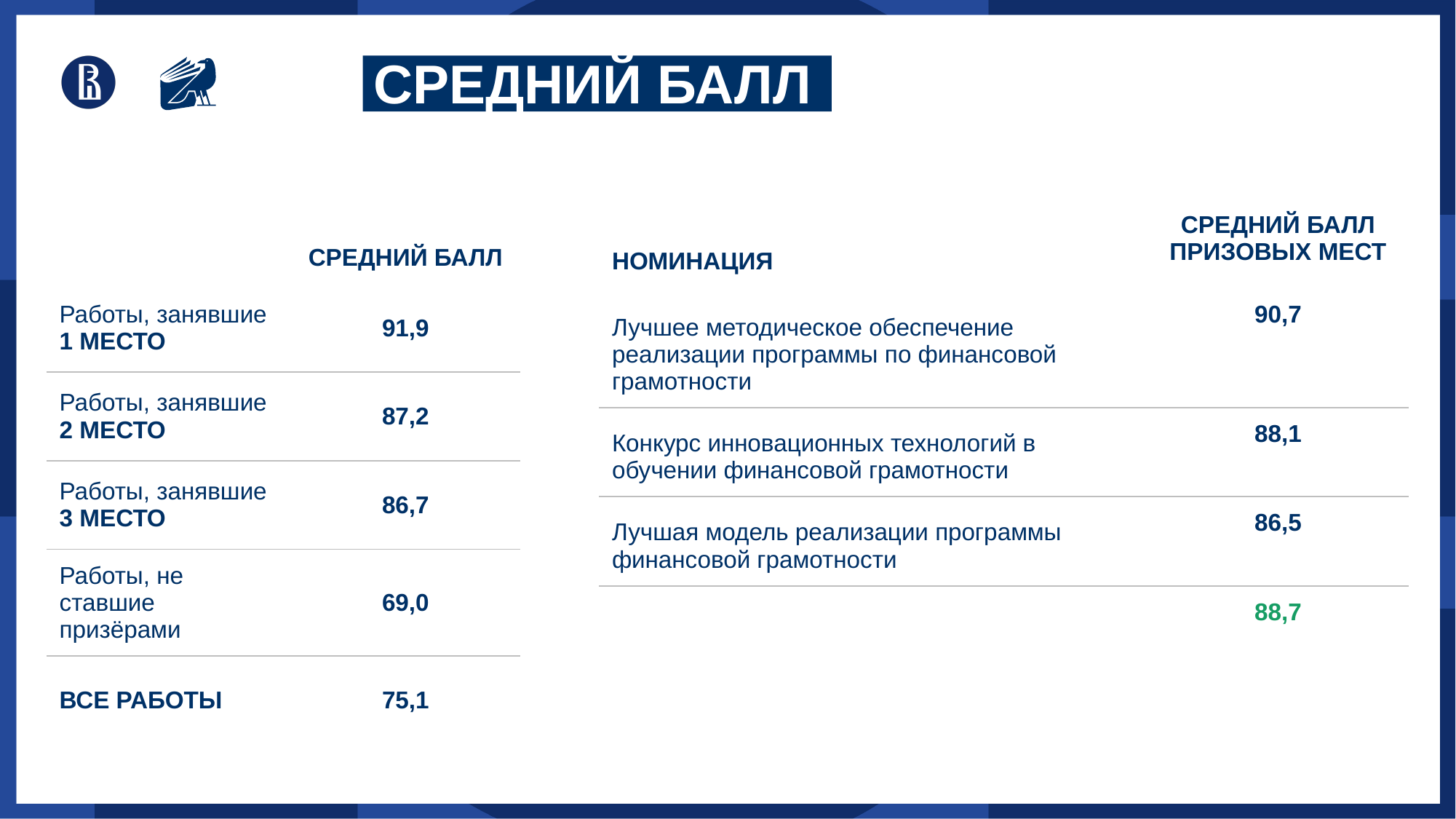

Средний балл
| Номинация | Средний балл призовых мест |
| --- | --- |
| Лучшее методическое обеспечение реализации программы по финансовой грамотности | 90,7 |
| Конкурс инновационных технологий в обучении финансовой грамотности | 88,1 |
| Лучшая модель реализации программы финансовой грамотности | 86,5 |
|  | 88,7 |
|  | Средний балл |
| --- | --- |
| Работы, занявшие 1 место | 91,9 |
| Работы, занявшие 2 место | 87,2 |
| Работы, занявшие 3 место | 86,7 |
| Работы, не ставшие призёрами | 69,0 |
| Все работы | 75,1 |